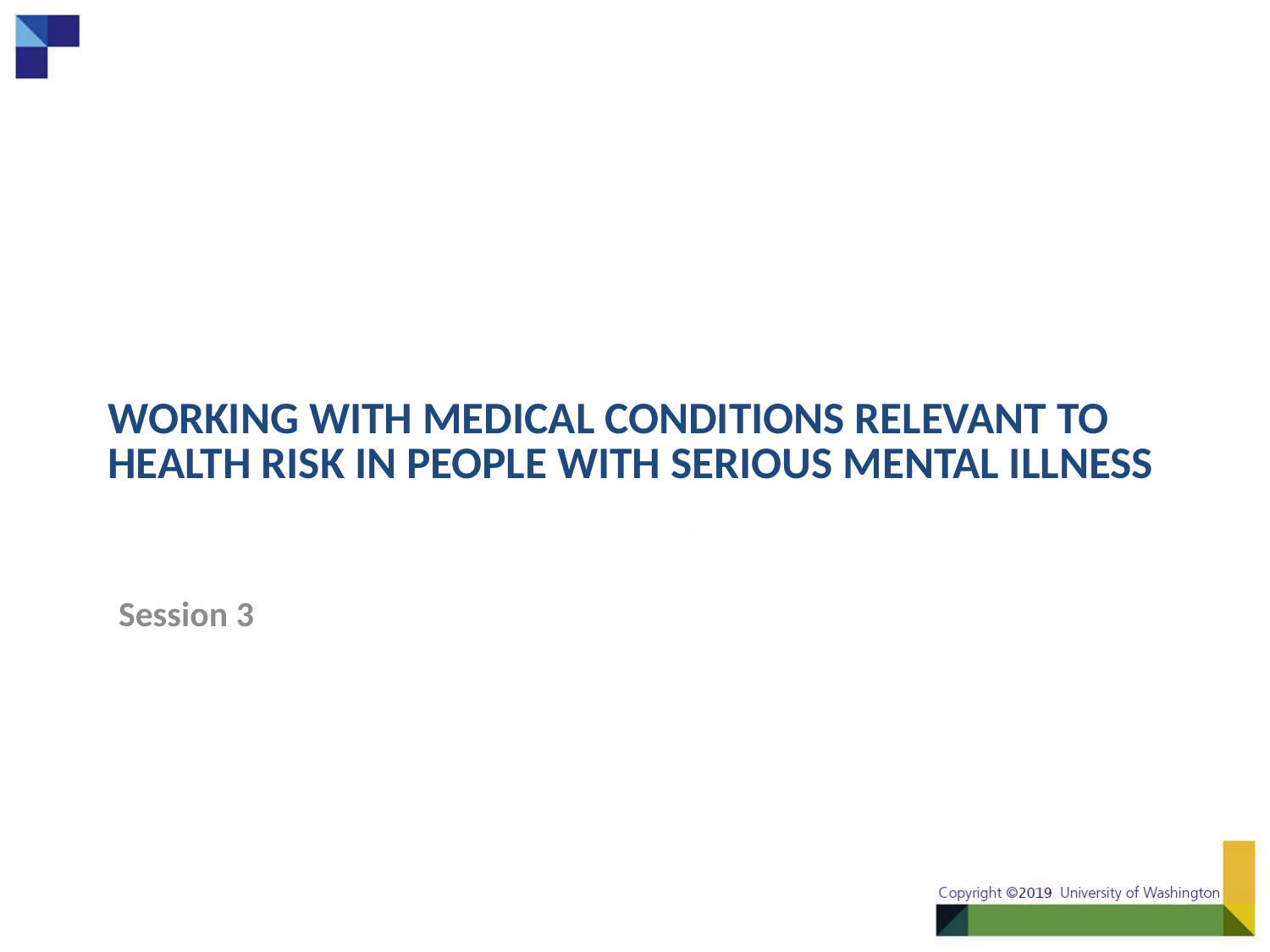

# Working with Medical Conditions Relevant to Health Risk in People with Serious Mental Illness
Session 3